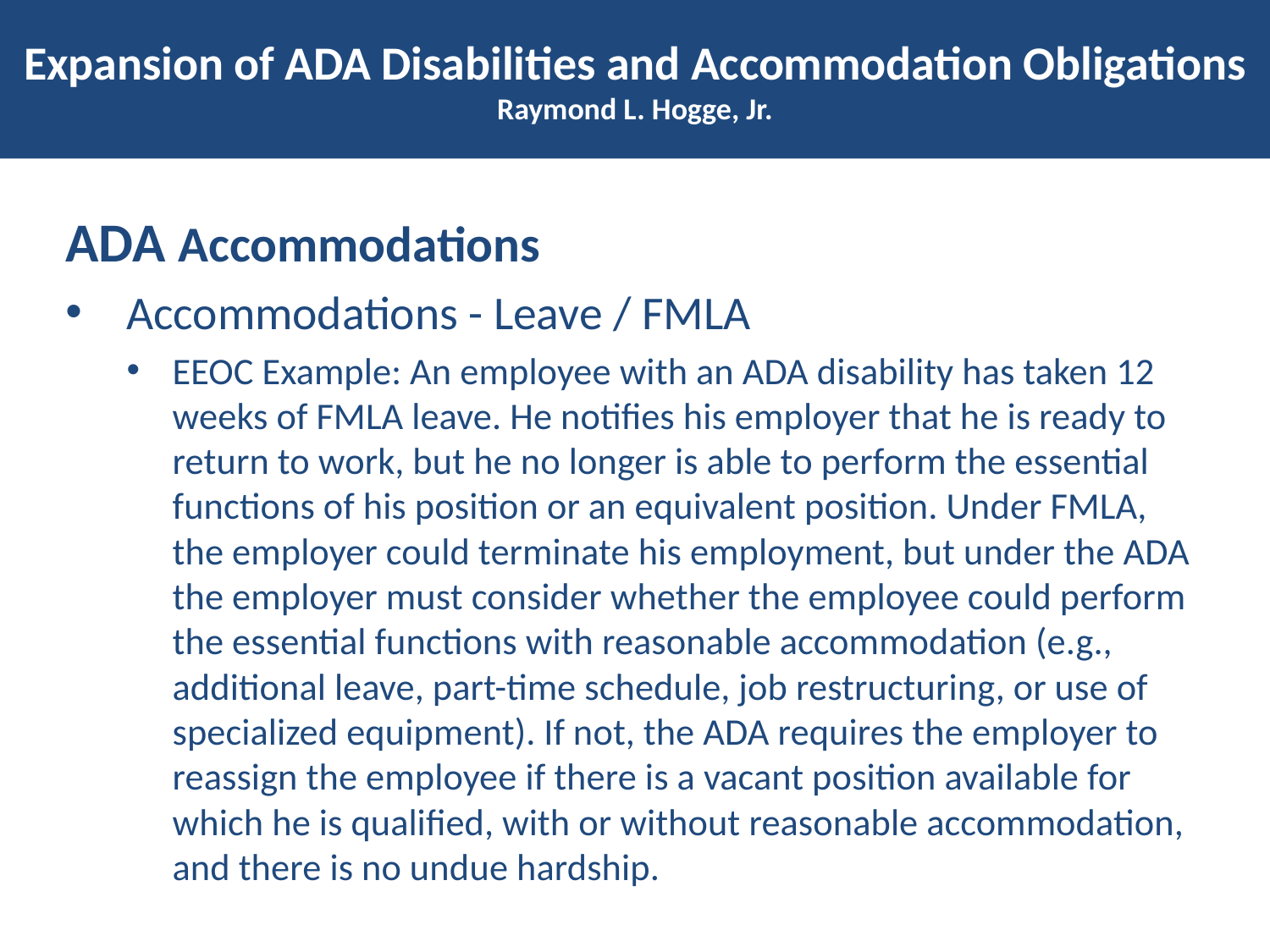

# Expansion of ADA Disabilities and Accommodation Obligations Raymond L. Hogge, Jr.
ADA Accommodations
Accommodations - Leave / FMLA
EEOC Example: An employee with an ADA disability has taken 12 weeks of FMLA leave. He notifies his employer that he is ready to return to work, but he no longer is able to perform the essential functions of his position or an equivalent position. Under FMLA, the employer could terminate his employment, but under the ADA the employer must consider whether the employee could perform the essential functions with reasonable accommodation (e.g., additional leave, part-time schedule, job restructuring, or use of specialized equipment). If not, the ADA requires the employer to reassign the employee if there is a vacant position available for which he is qualified, with or without reasonable accommodation, and there is no undue hardship.